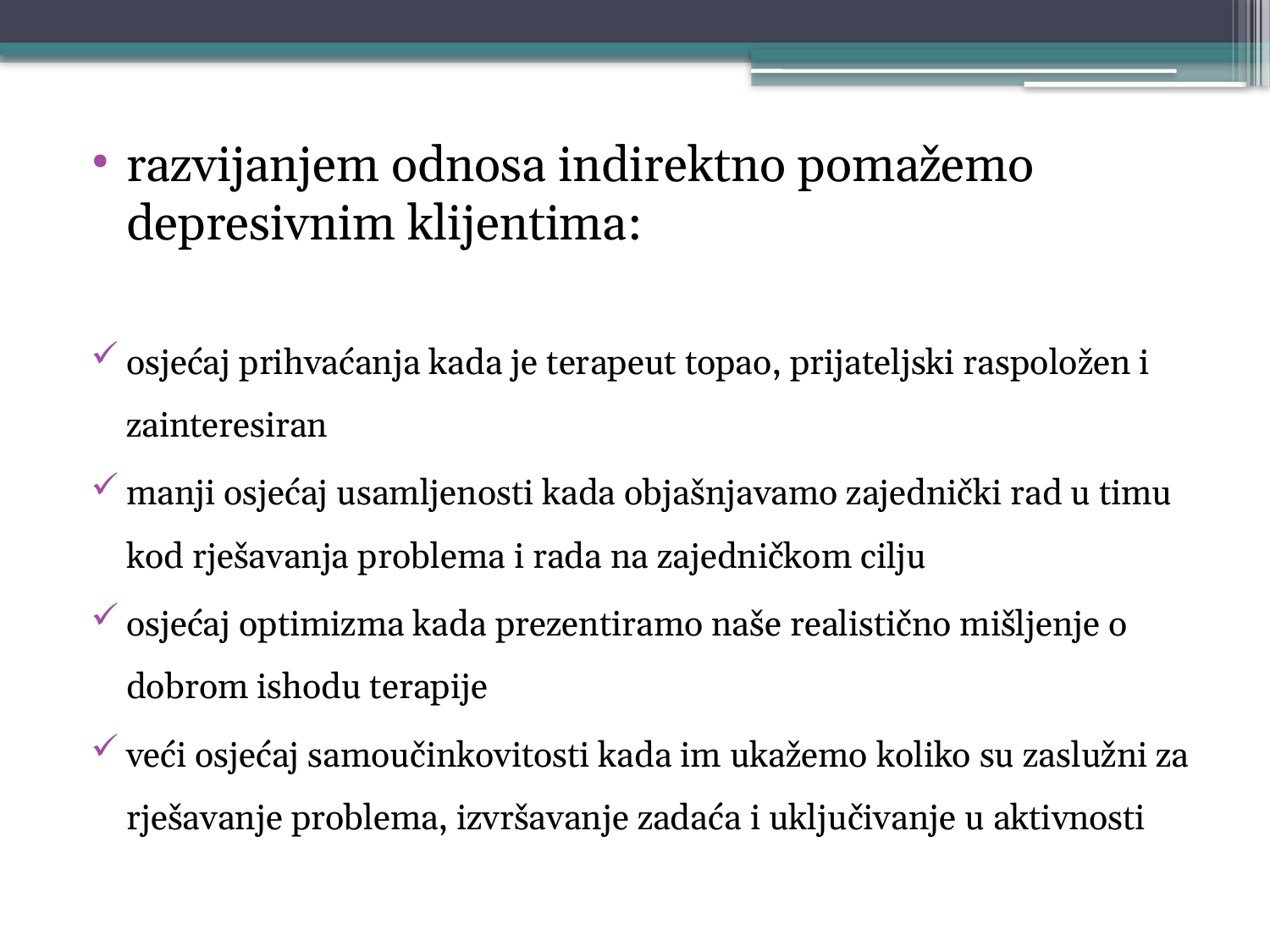

#
razvijanjem odnosa indirektno pomažemo depresivnim klijentima:

osjećaj prihvaćanja kada je terapeut topao, prijateljski raspoložen i zainteresiran
manji osjećaj usamljenosti kada objašnjavamo zajednički rad u timu kod rješavanja problema i rada na zajedničkom cilju
osjećaj optimizma kada prezentiramo naše realistično mišljenje o dobrom ishodu terapije
veći osjećaj samoučinkovitosti kada im ukažemo koliko su zaslužni za rješavanje problema, izvršavanje zadaća i uključivanje u aktivnosti